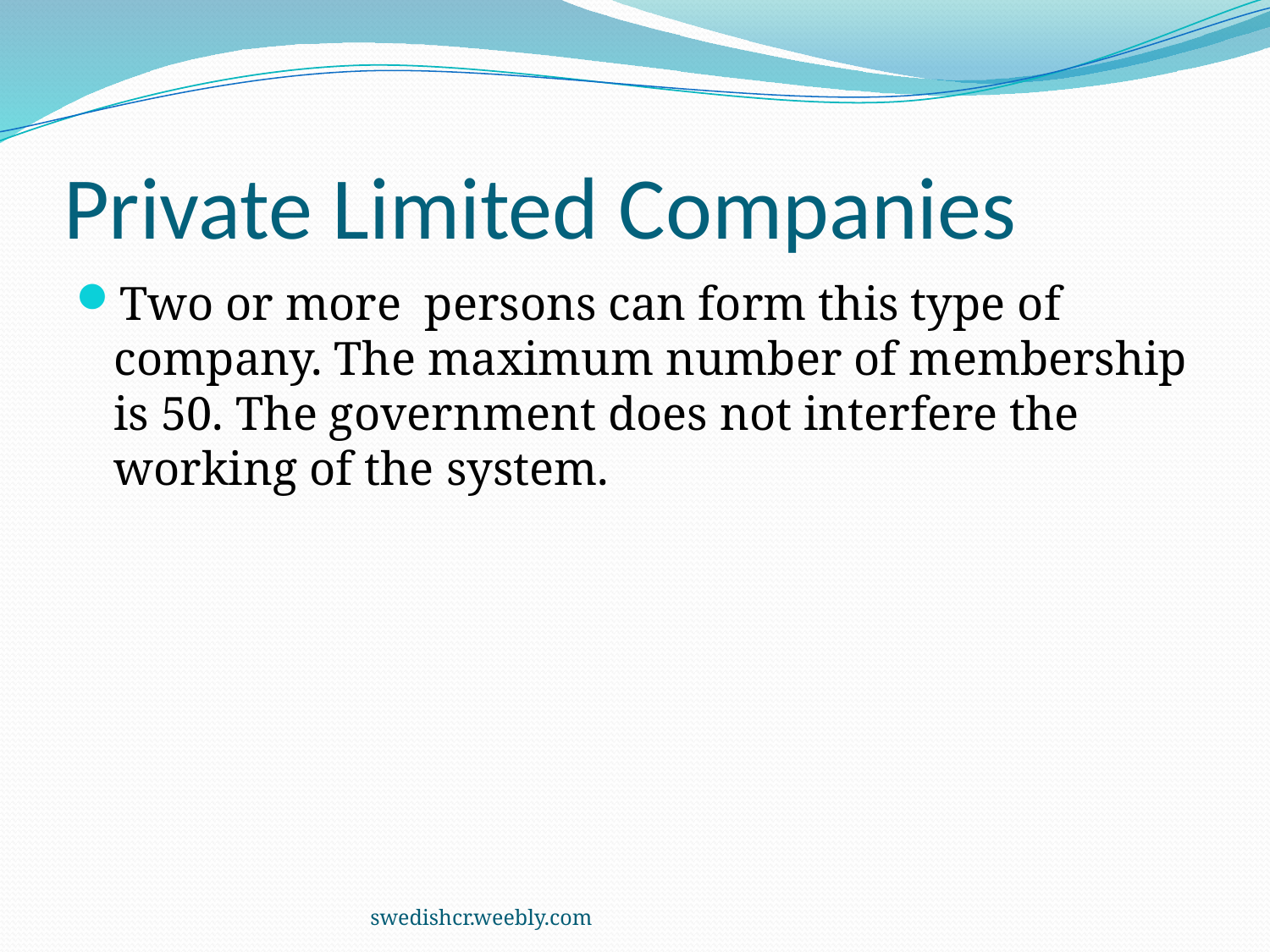

# Private Limited Companies
Two or more  persons can form this type of company. The maximum number of membership is 50. The government does not interfere the working of the system.
swedishcr.weebly.com